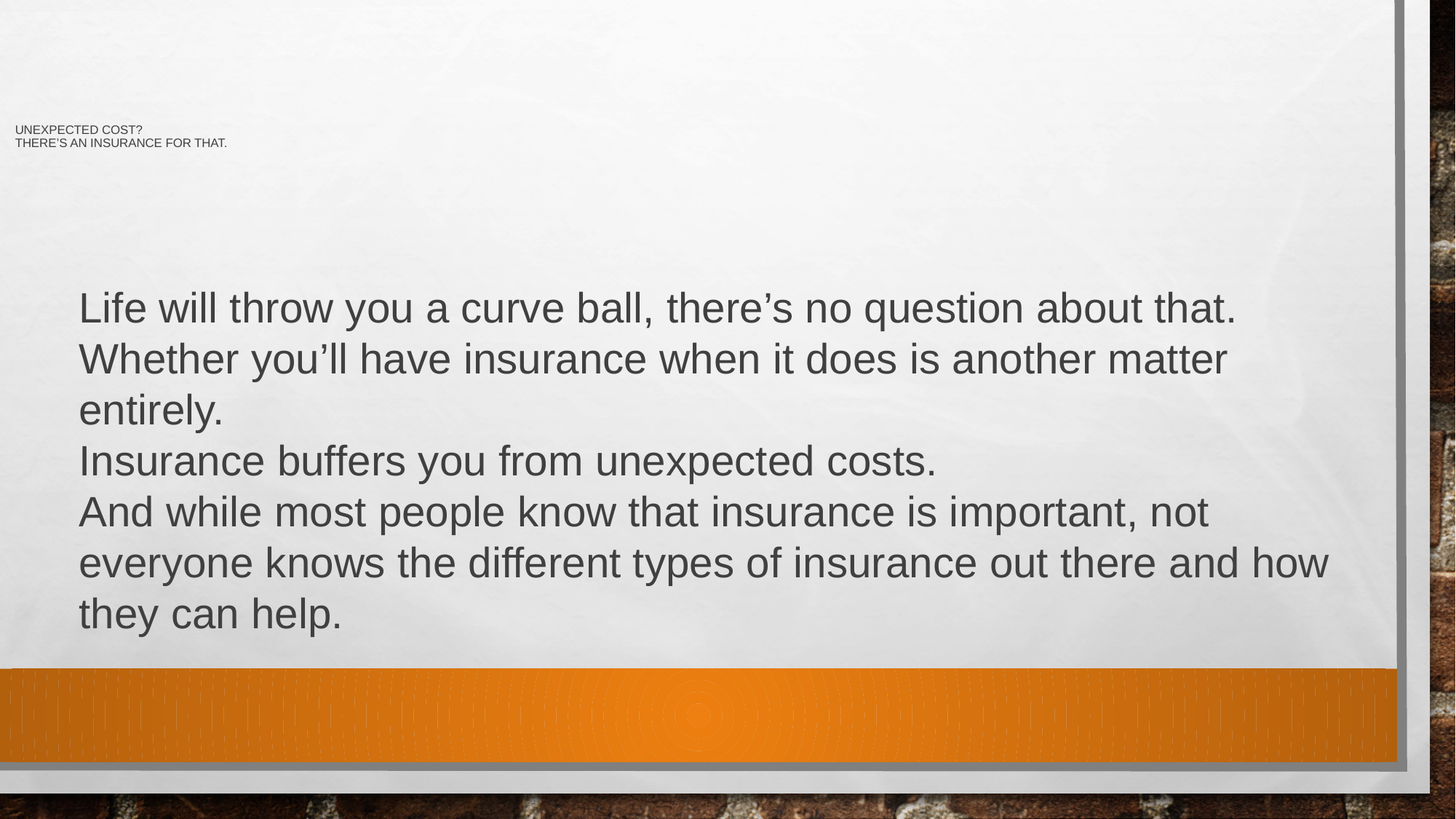

# Unexpected cost? There’s an insurance for that.

Life will throw you a curve ball, there’s no question about that. Whether you’ll have insurance when it does is another matter entirely.
Insurance buffers you from unexpected costs.
And while most people know that insurance is important, not everyone knows the different types of insurance out there and how they can help.